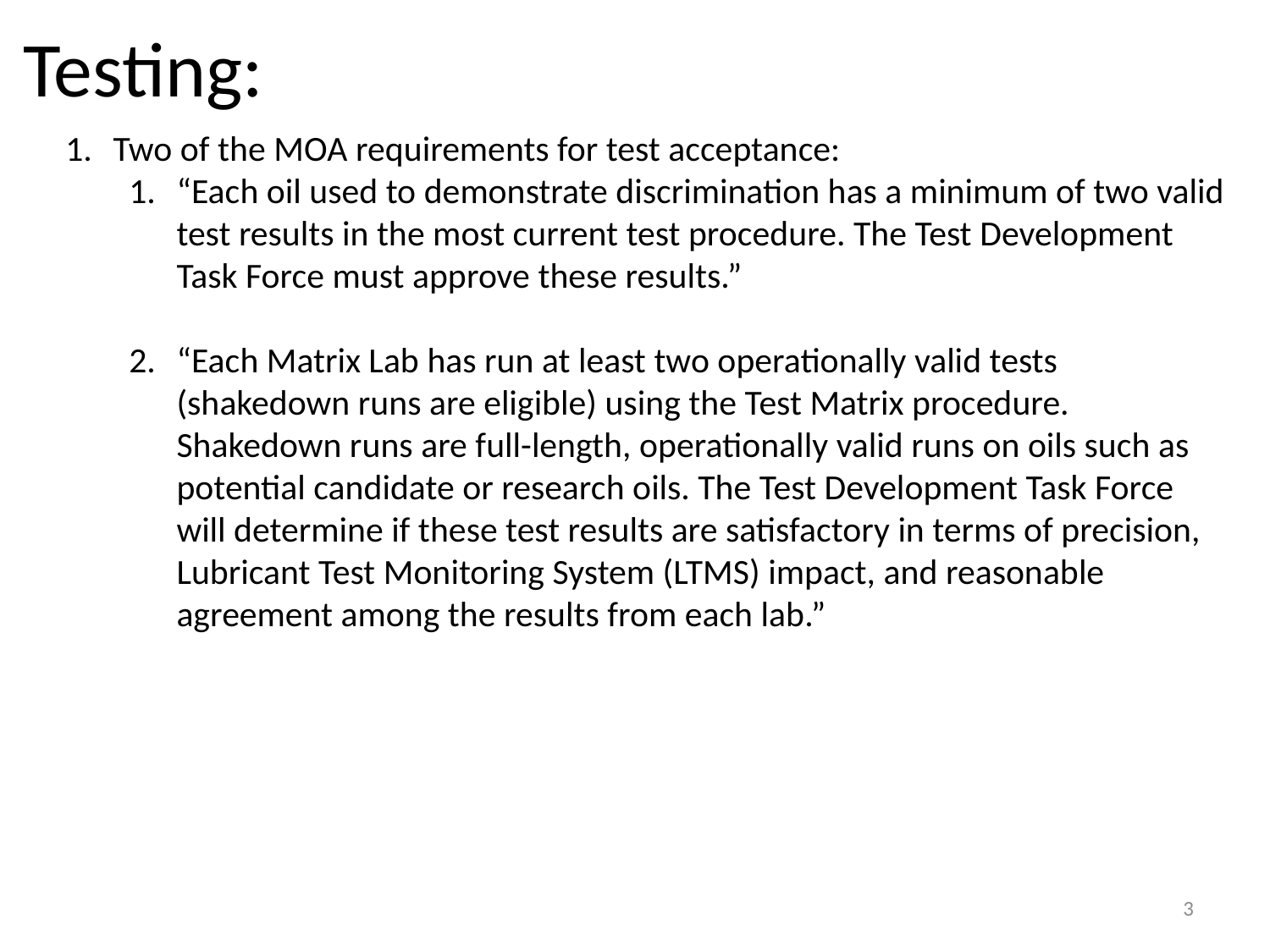

# Testing:
Two of the MOA requirements for test acceptance:
“Each oil used to demonstrate discrimination has a minimum of two valid test results in the most current test procedure. The Test Development Task Force must approve these results.”

“Each Matrix Lab has run at least two operationally valid tests (shakedown runs are eligible) using the Test Matrix procedure. Shakedown runs are full-length, operationally valid runs on oils such as potential candidate or research oils. The Test Development Task Force will determine if these test results are satisfactory in terms of precision, Lubricant Test Monitoring System (LTMS) impact, and reasonable agreement among the results from each lab.”
3